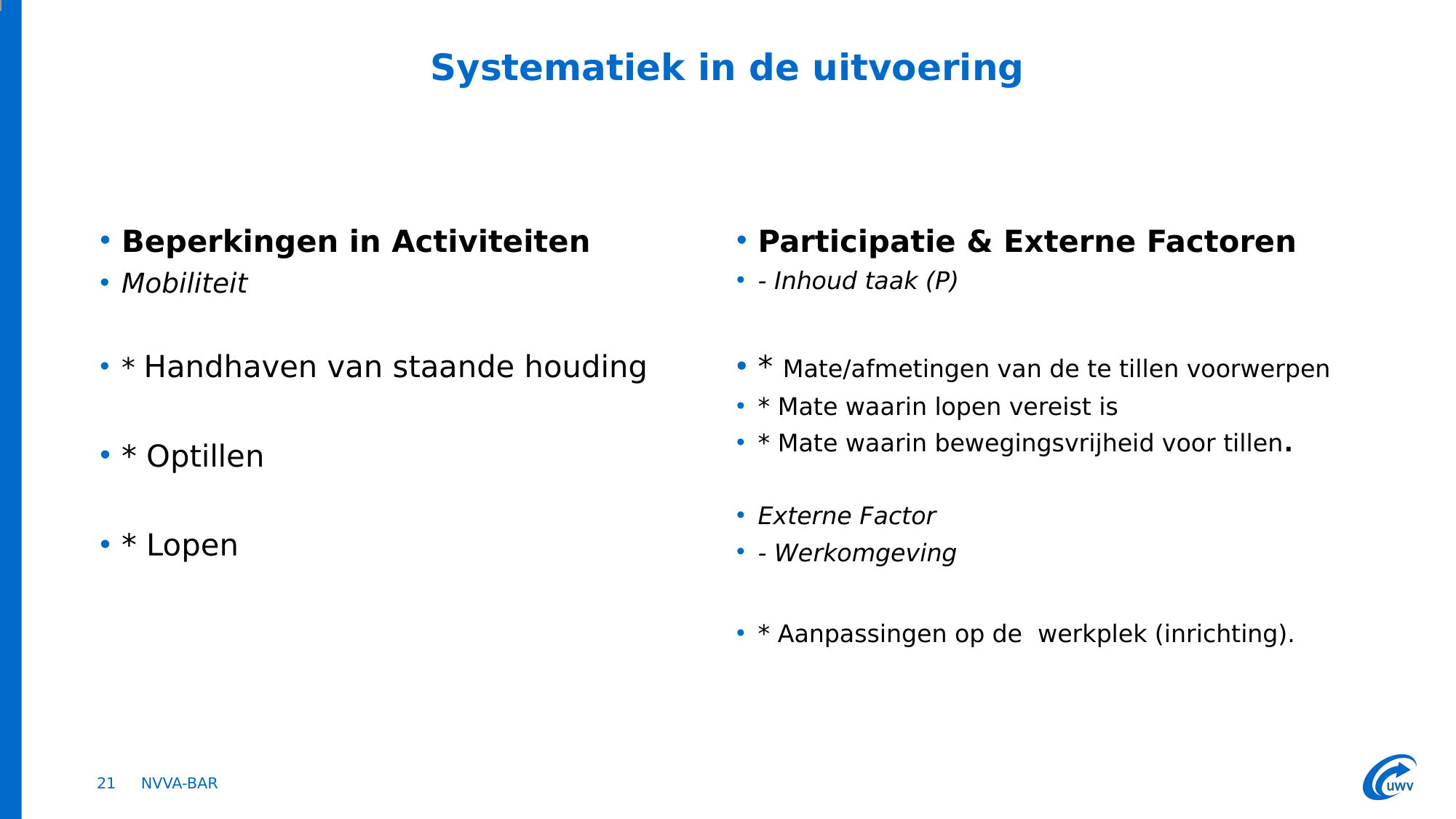

# Systematiek in de uitvoering
Beperkingen in Activiteiten
Mobiliteit

* Handhaven van staande houding

* Optillen

* Lopen

Participatie & Externe Factoren
- Inhoud taak (P)

* Mate/afmetingen van de te tillen voorwerpen
* Mate waarin lopen vereist is
* Mate waarin bewegingsvrijheid voor tillen.

Externe Factor
- Werkomgeving

* Aanpassingen op de  werkplek (inrichting).
21
NVVA-BAR